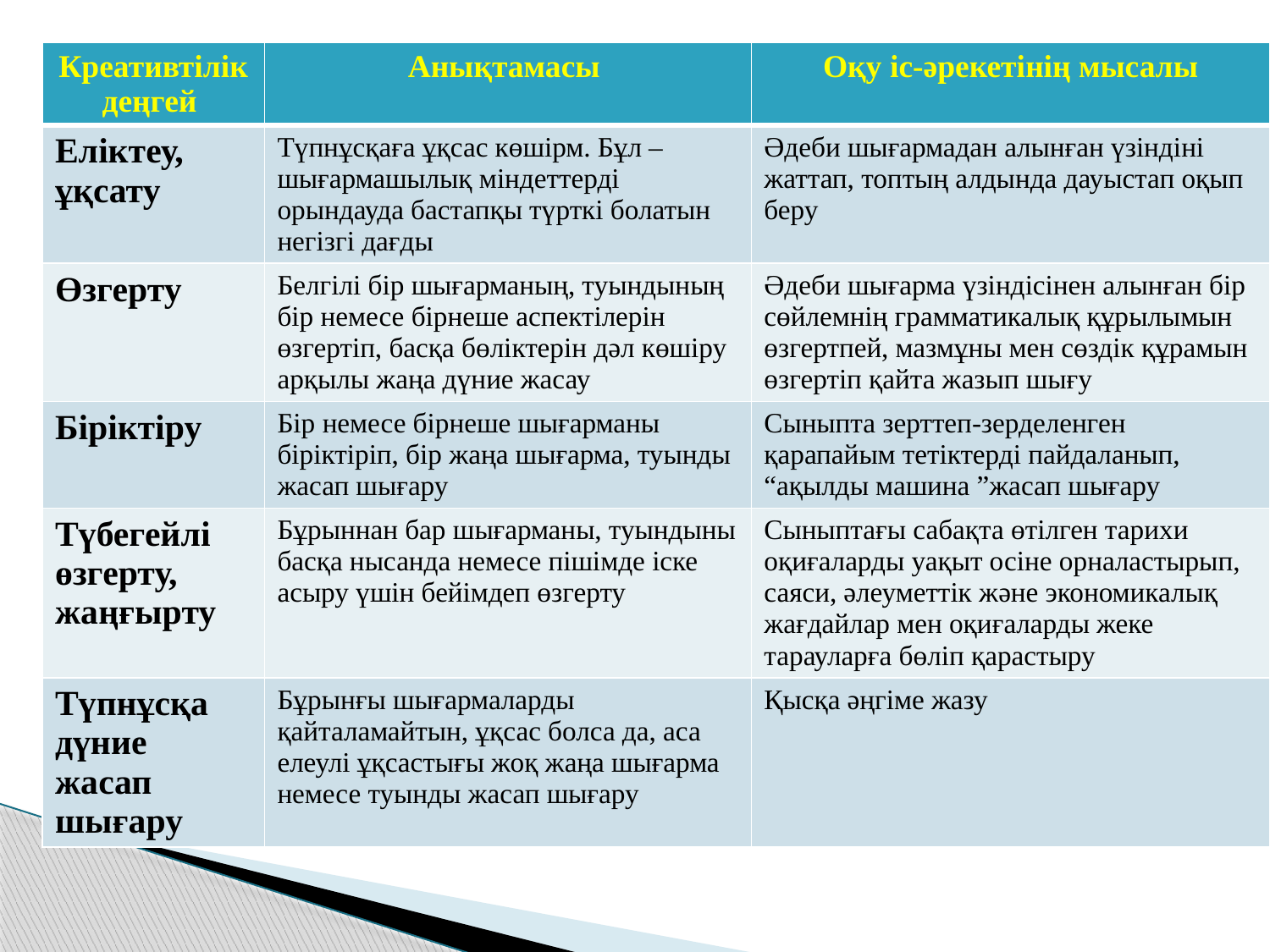

| Креативтілік деңгей | Анықтамасы | Оқу іс-әрекетінің мысалы |
| --- | --- | --- |
| Еліктеу, ұқсату | Түпнұсқаға ұқсас көшірм. Бұл – шығармашылық міндеттерді орындауда бастапқы түрткі болатын негізгі дағды | Әдеби шығармадан алынған үзіндіні жаттап, топтың алдында дауыстап оқып беру |
| Өзгерту | Белгілі бір шығарманың, туындының бір немесе бірнеше аспектілерін өзгертіп, басқа бөліктерін дәл көшіру арқылы жаңа дүние жасау | Әдеби шығарма үзіндісінен алынған бір сөйлемнің грамматикалық құрылымын өзгертпей, мазмұны мен сөздік құрамын өзгертіп қайта жазып шығу |
| Біріктіру | Бір немесе бірнеше шығарманы біріктіріп, бір жаңа шығарма, туынды жасап шығару | Сыныпта зерттеп-зерделенген қарапайым тетіктерді пайдаланып, “ақылды машина ”жасап шығару |
| Түбегейлі өзгерту, жаңғырту | Бұрыннан бар шығарманы, туындыны басқа нысанда немесе пішімде іске асыру үшін бейімдеп өзгерту | Сыныптағы сабақта өтілген тарихи оқиғаларды уақыт осіне орналастырып, саяси, әлеуметтік және экономикалық жағдайлар мен оқиғаларды жеке тарауларға бөліп қарастыру |
| Түпнұсқа дүние жасап шығару | Бұрынғы шығармаларды қайталамайтын, ұқсас болса да, аса елеулі ұқсастығы жоқ жаңа шығарма немесе туынды жасап шығару | Қысқа әңгіме жазу |